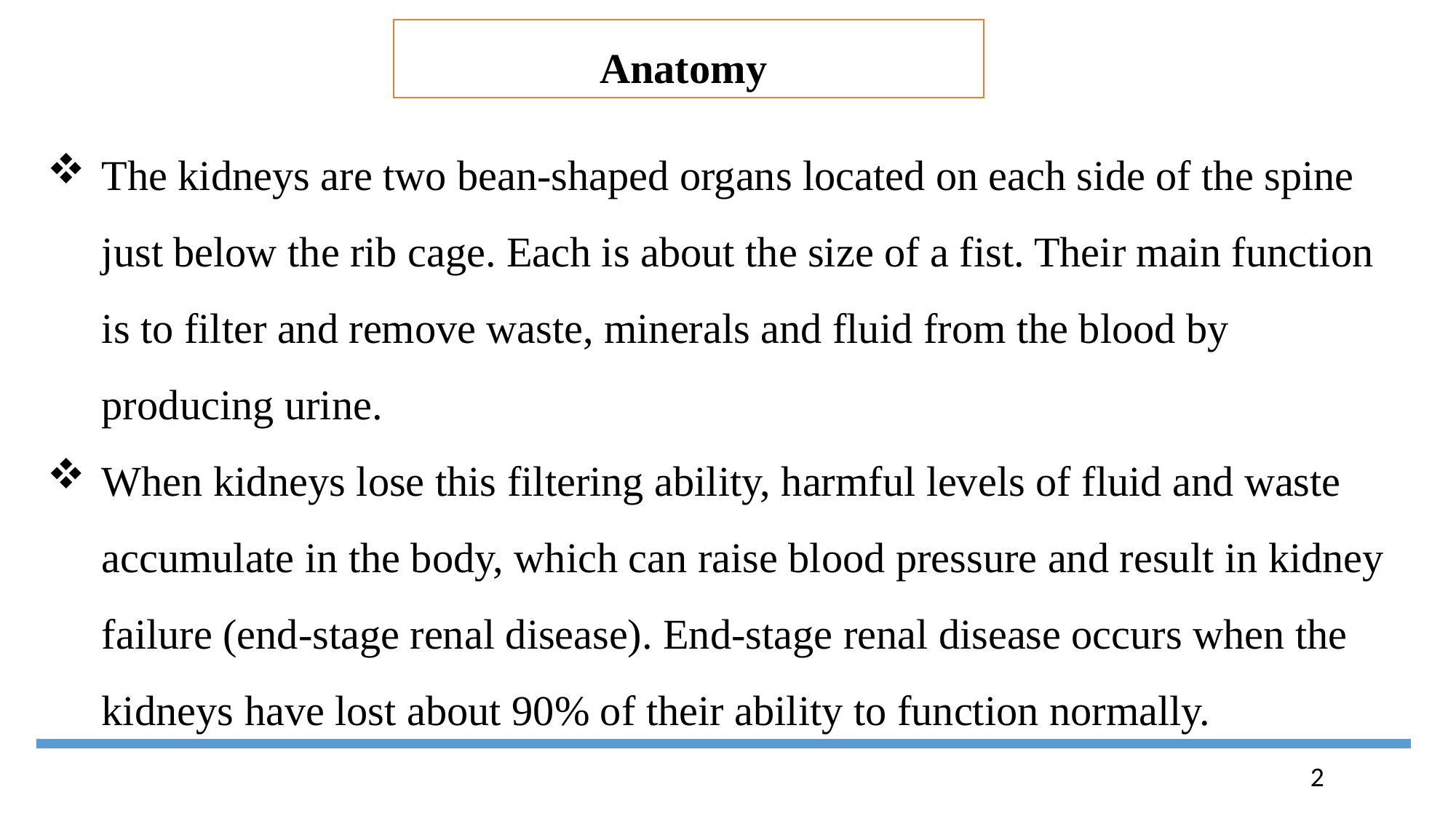

Anatomy
The kidneys are two bean-shaped organs located on each side of the spine just below the rib cage. Each is about the size of a fist. Their main function is to filter and remove waste, minerals and fluid from the blood by producing urine.
When kidneys lose this filtering ability, harmful levels of fluid and waste accumulate in the body, which can raise blood pressure and result in kidney failure (end-stage renal disease). End-stage renal disease occurs when the kidneys have lost about 90% of their ability to function normally.
2